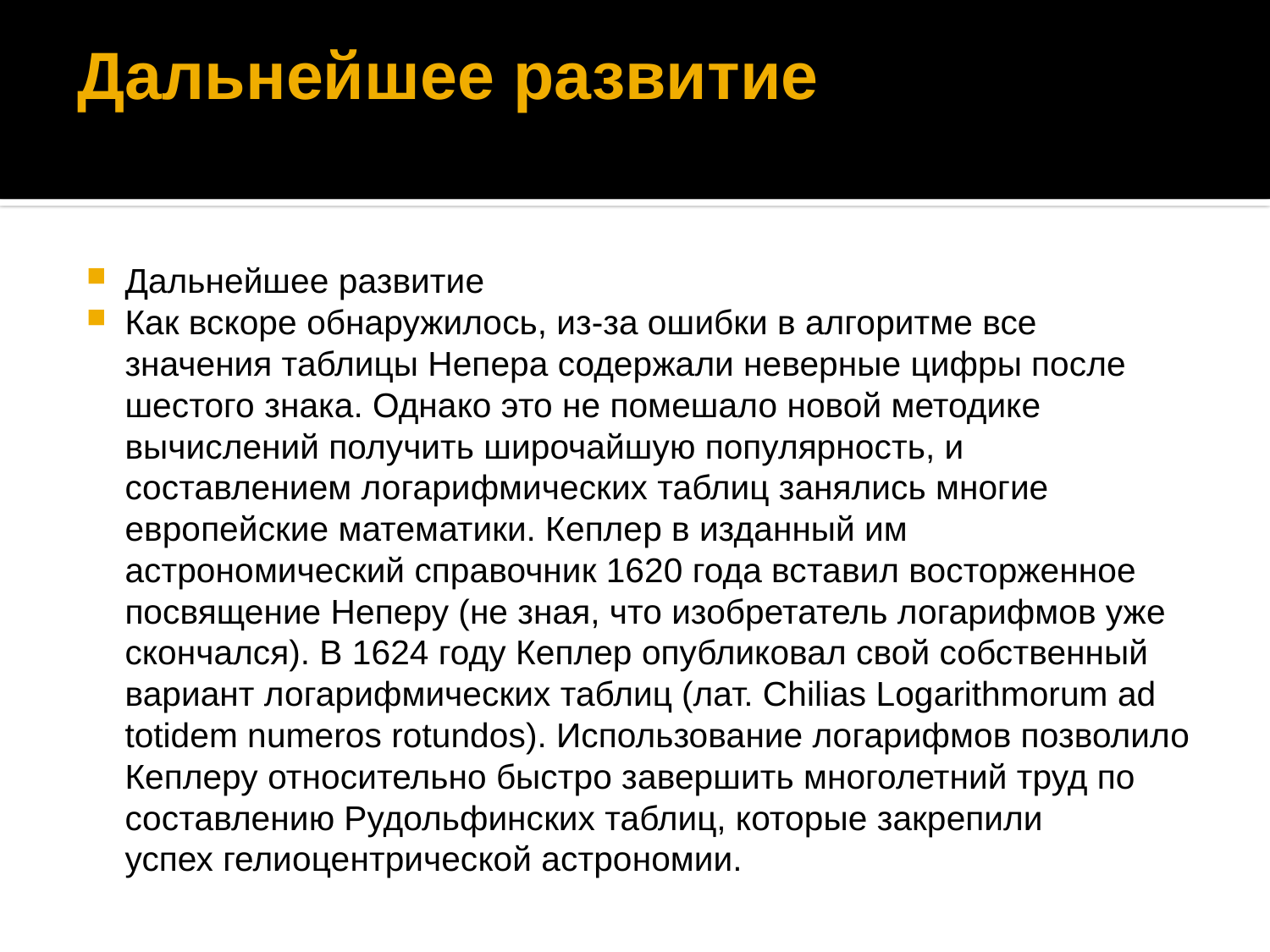

# Дальнейшее развитие
Дальнейшее развитие
Как вскоре обнаружилось, из-за ошибки в алгоритме все значения таблицы Непера содержали неверные цифры после шестого знака. Однако это не помешало новой методике вычислений получить широчайшую популярность, и составлением логарифмических таблиц занялись многие европейские математики. Кеплер в изданный им астрономический справочник 1620 года вставил восторженное посвящение Неперу (не зная, что изобретатель логарифмов уже скончался). В 1624 году Кеплер опубликовал свой собственный вариант логарифмических таблиц (лат. Chilias Logarithmorum ad totidem numeros rotundos). Использование логарифмов позволило Кеплеру относительно быстро завершить многолетний труд по составлению Рудольфинских таблиц, которые закрепили успех гелиоцентрической астрономии.